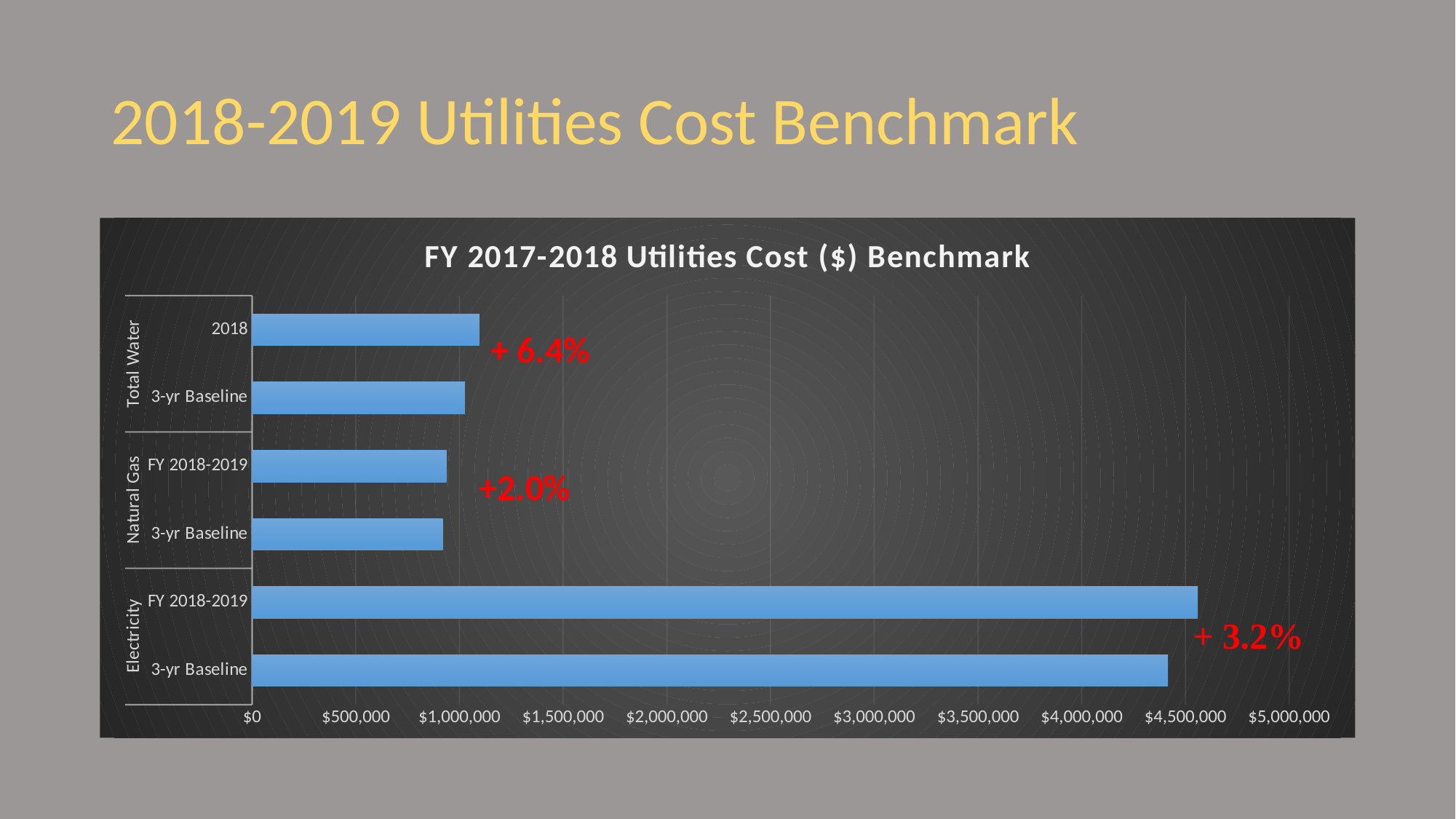

# 2018-2019 Utilities Cost Benchmark

### Chart: FY 2017-2018 Utilities Cost ($) Benchmark

| Category | Cost ($) |
|---|---|
| 3-yr Baseline | 4415972.876666666 |
| FY 2018-2019 | 4559926.659999999 |
| 3-yr Baseline | 918784.7299999999 |
| FY 2018-2019 | 937644.9700000001 |
| 3-yr Baseline | 1025617.4999666667 |
| 2018 | 1096185.4299999997 |